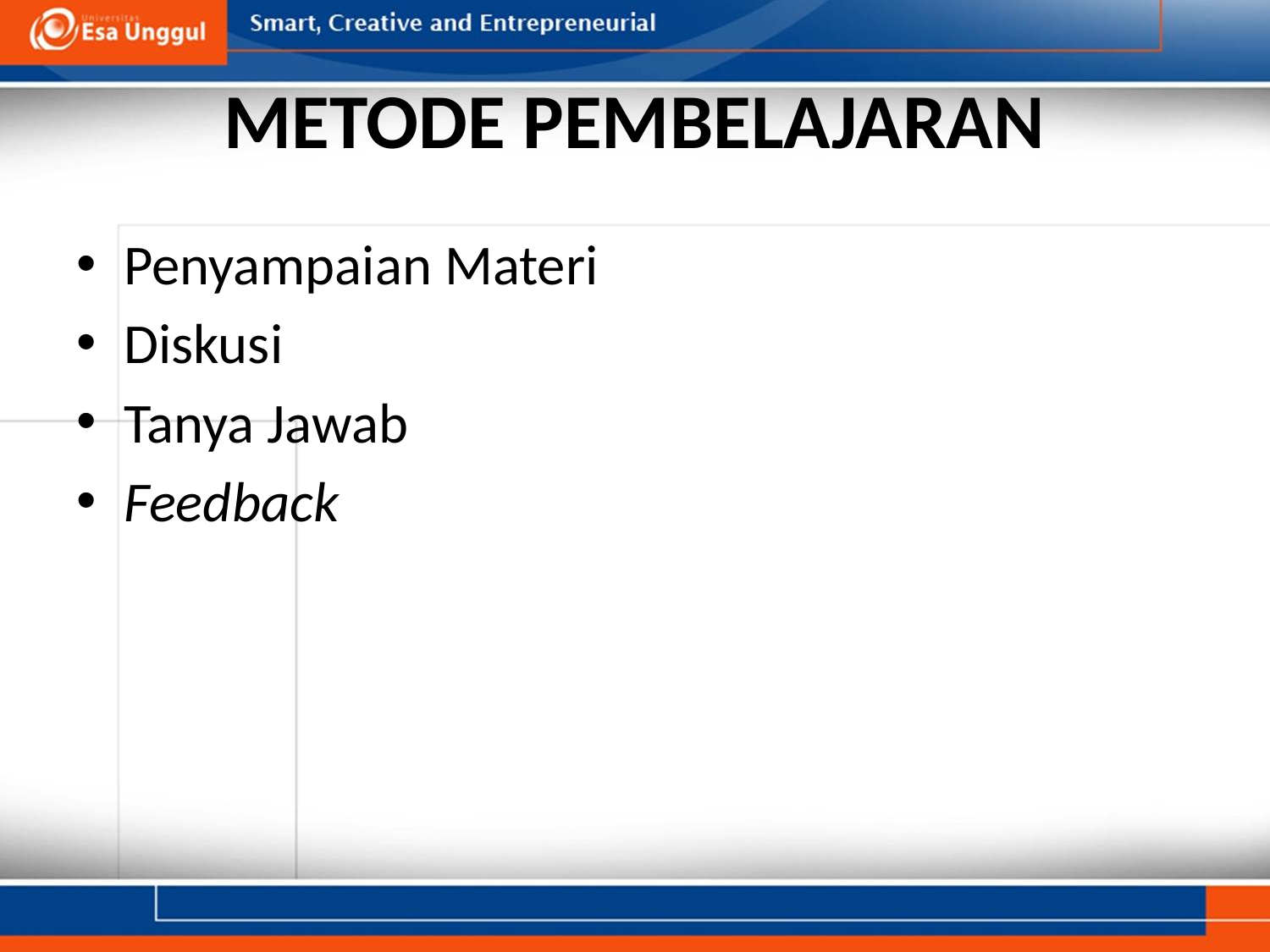

# METODE PEMBELAJARAN
Penyampaian Materi
Diskusi
Tanya Jawab
Feedback